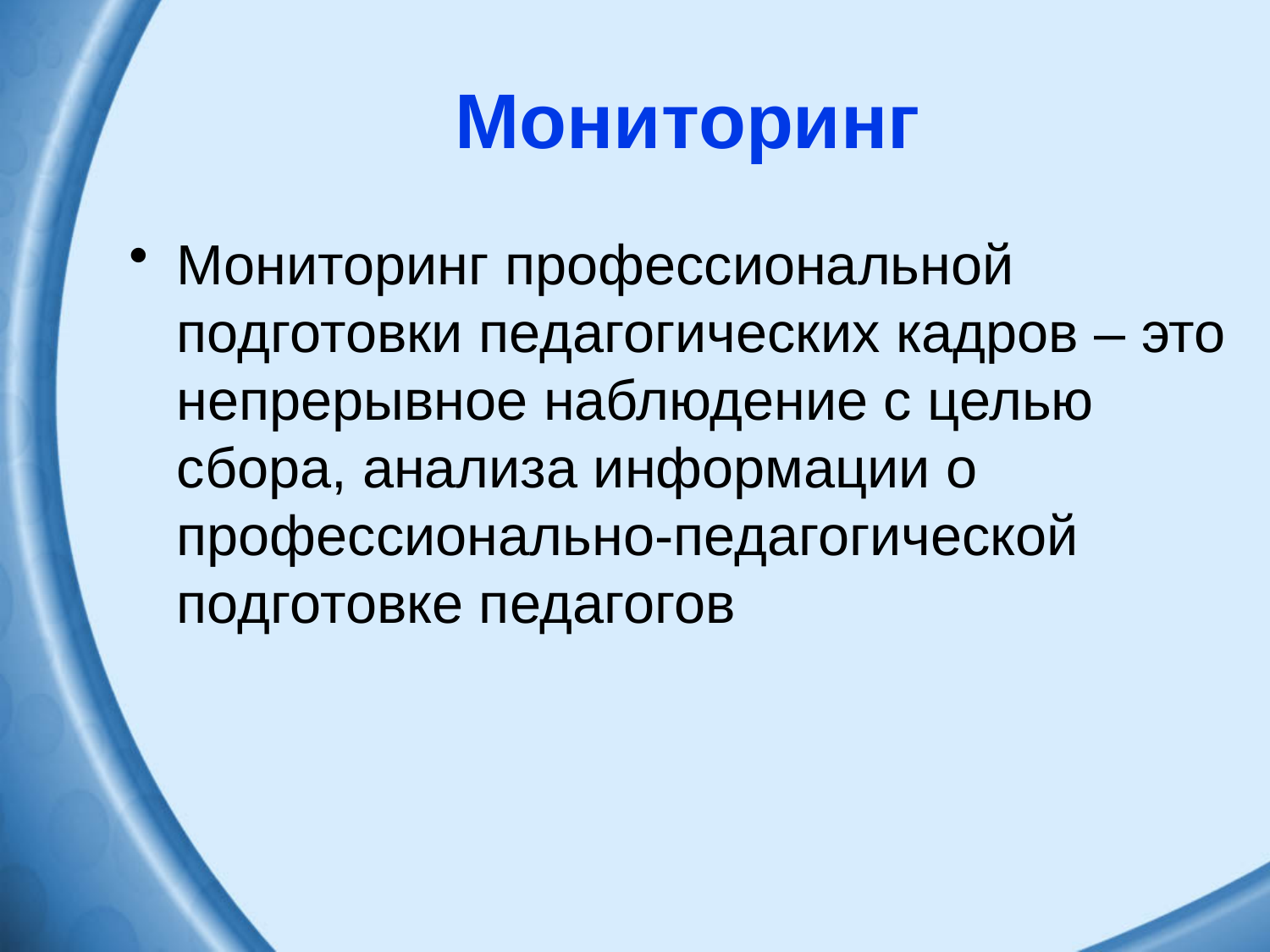

Мониторинг
Мониторинг профессиональной подготовки педагогических кадров – это непрерывное наблюдение с целью сбора, анализа информации о профессионально-педагогической подготовке педагогов